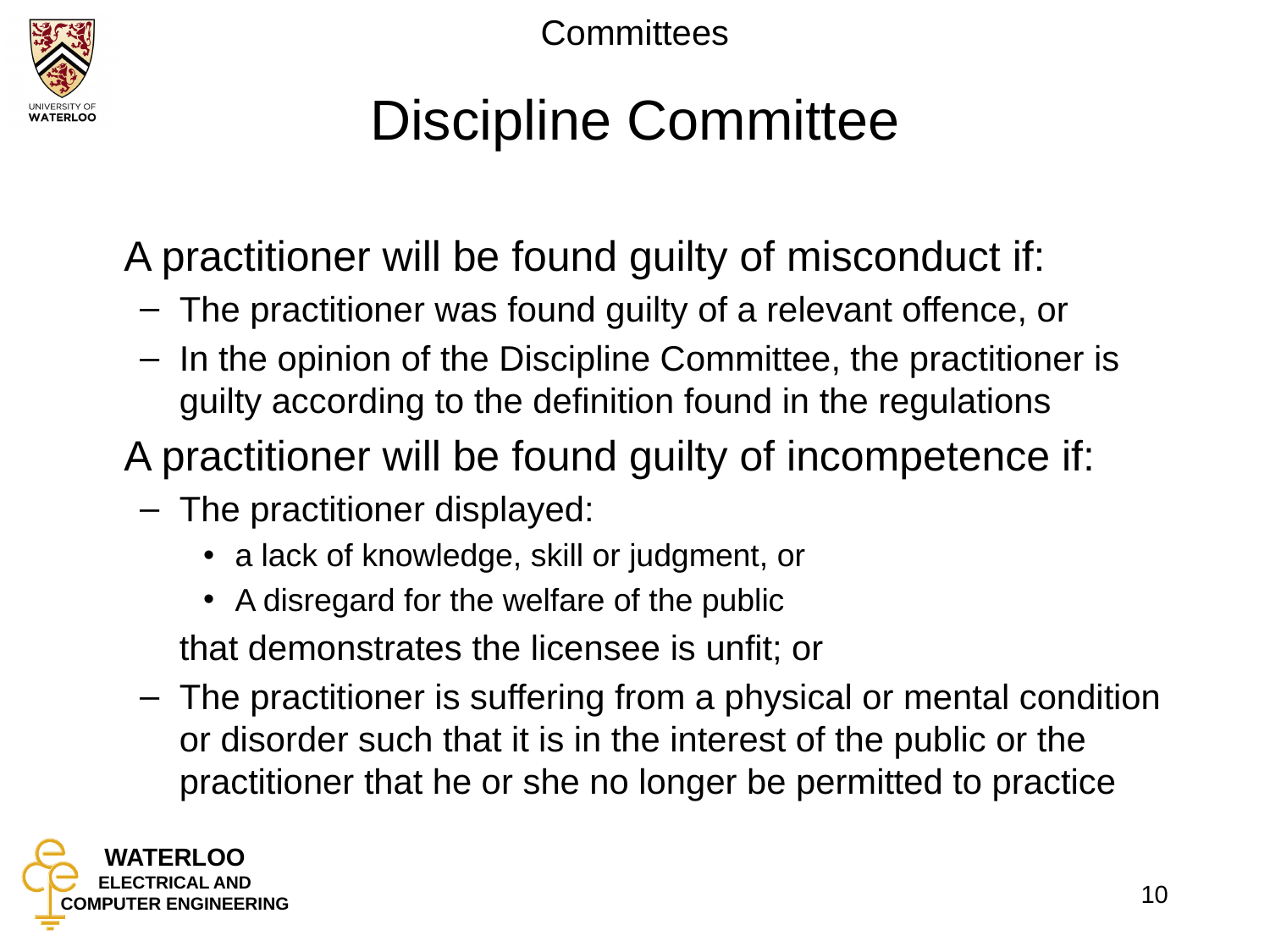

# Discipline Committee
	A practitioner will be found guilty of misconduct if:
The practitioner was found guilty of a relevant offence, or
In the opinion of the Discipline Committee, the practitioner is guilty according to the definition found in the regulations
	A practitioner will be found guilty of incompetence if:
The practitioner displayed:
a lack of knowledge, skill or judgment, or
A disregard for the welfare of the public
	that demonstrates the licensee is unfit; or
The practitioner is suffering from a physical or mental condition or disorder such that it is in the interest of the public or the practitioner that he or she no longer be permitted to practice